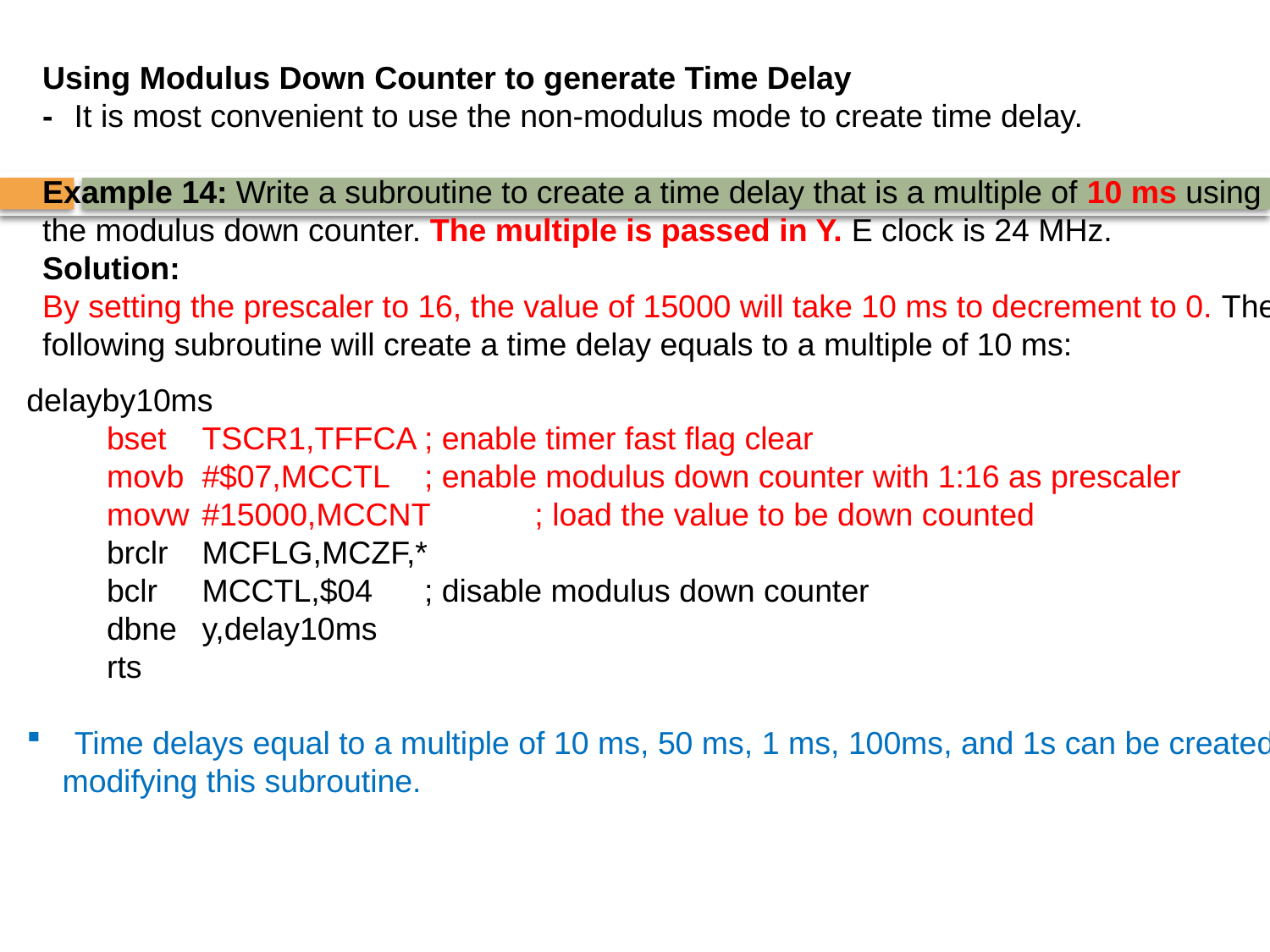

Using Modulus Down Counter to generate Time Delay
-	It is most convenient to use the non-modulus mode to create time delay.

Example 14: Write a subroutine to create a time delay that is a multiple of 10 ms using
the modulus down counter. The multiple is passed in Y. E clock is 24 MHz.
Solution:
By setting the prescaler to 16, the value of 15000 will take 10 ms to decrement to 0. The
following subroutine will create a time delay equals to a multiple of 10 ms:
delayby10ms
	bset	TSCR1,TFFCA	; enable timer fast flag clear
	movb	#$07,MCCTL	; enable modulus down counter with 1:16 as prescaler
	movw	#15000,MCCNT	; load the value to be down counted
	brclr	MCFLG,MCZF,*
	bclr	MCCTL,$04	; disable modulus down counter
	dbne	y,delay10ms
	rts

  Time delays equal to a multiple of 10 ms, 50 ms, 1 ms, 100ms, and 1s can be created by
    modifying this subroutine.